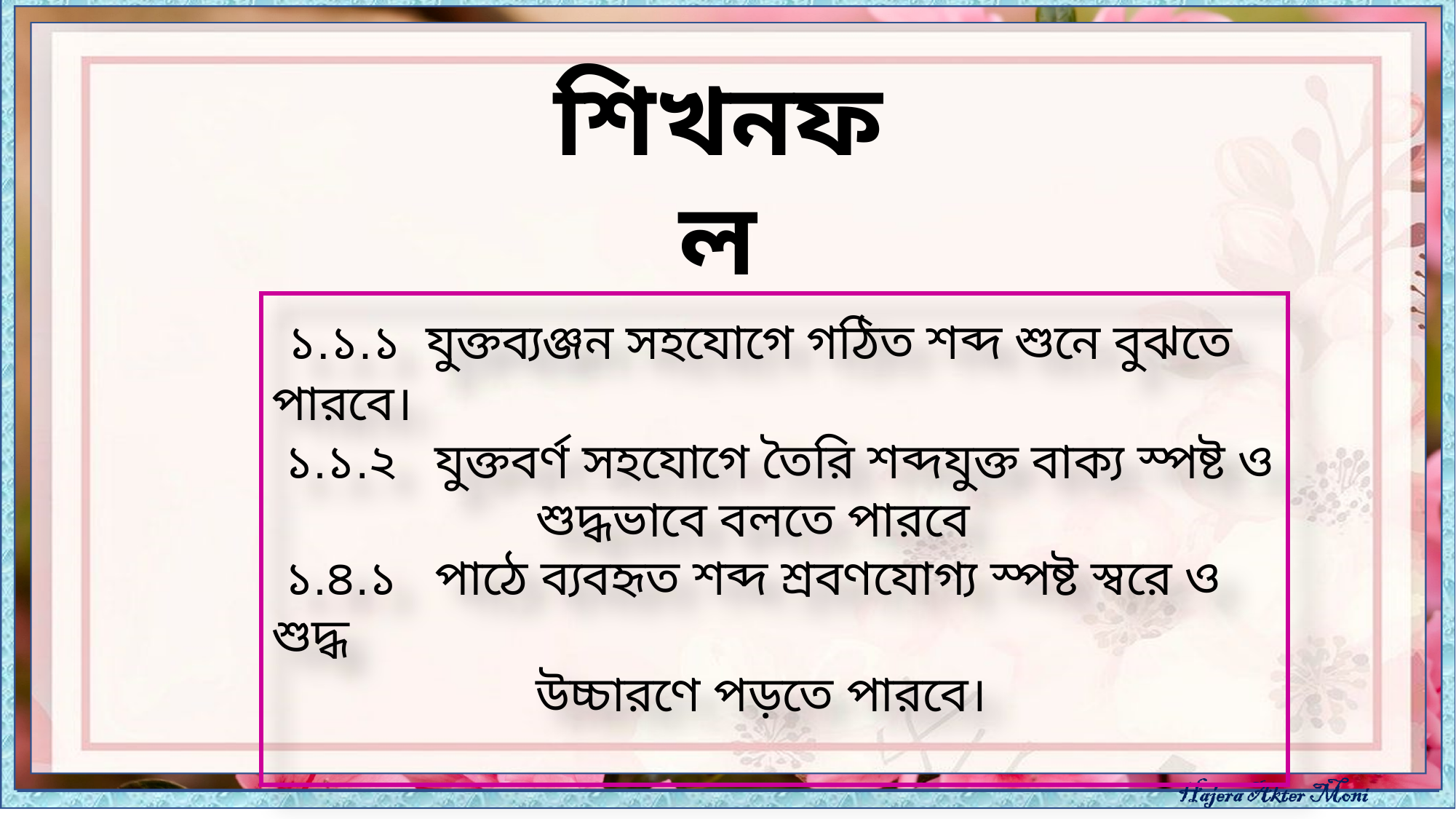

শিখনফল
 ১.১.১  যুক্তব্যঞ্জন সহযোগে গঠিত শব্দ শুনে বুঝতে পারবে।
 ১.১.২   যুক্তবর্ণ সহযোগে তৈরি শব্দযুক্ত বাক্য স্পষ্ট ও
                     শুদ্ধভাবে বলতে পারবে
 ১.৪.১   পাঠে ব্যবহৃত শব্দ শ্রবণযোগ্য স্পষ্ট স্বরে ও শুদ্ধ
                     উচ্চারণে পড়তে পারবে।